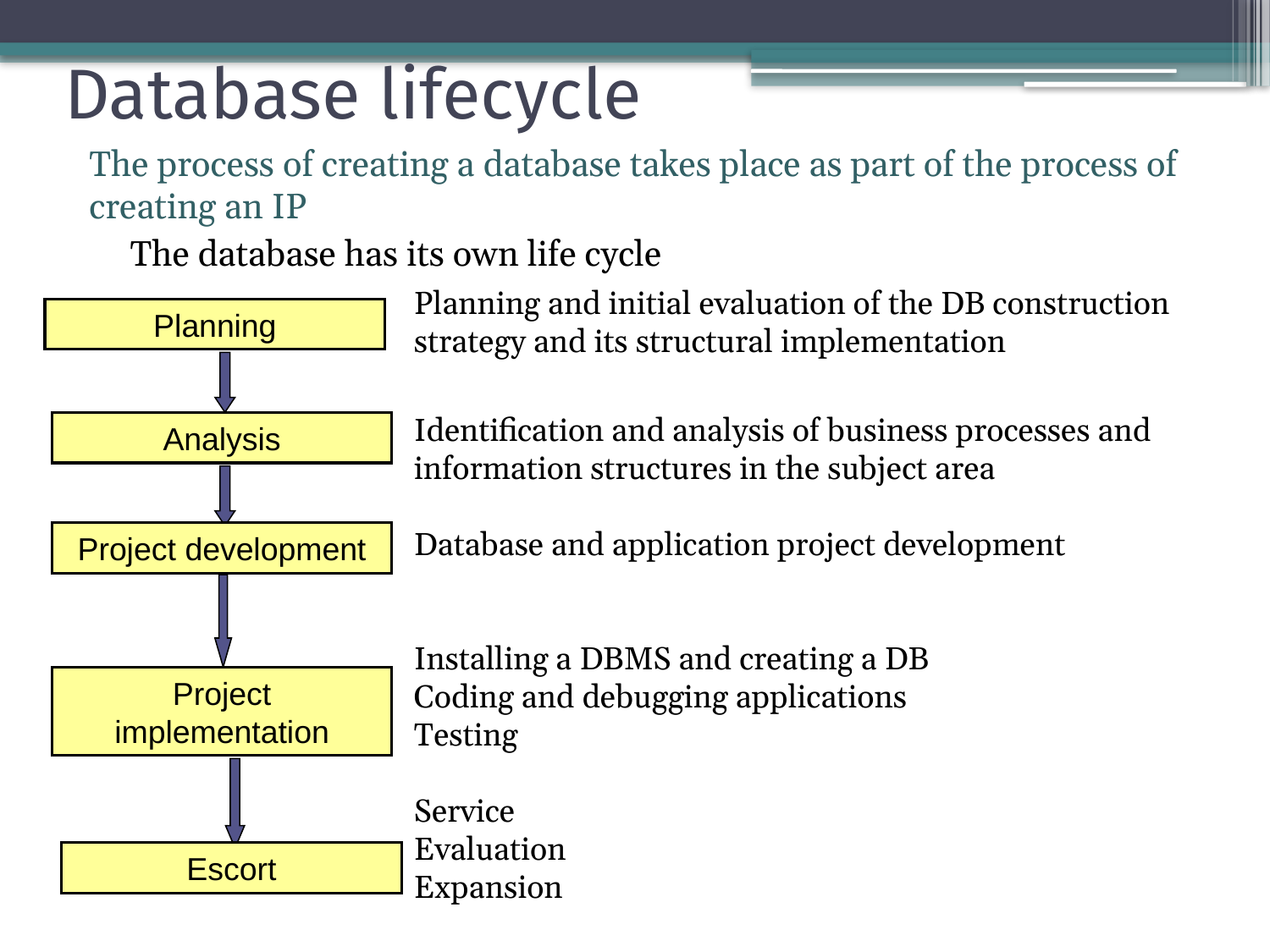

# Database lifecycle
The process of creating a database takes place as part of the process of creating an IP
The database has its own life cycle
Planning and initial evaluation of the DB construction strategy and its structural implementation

Identification and analysis of business processes and information structures in the subject area

Database and application project development

Installing a DBMS and creating a DB
Coding and debugging applications
Testing

Service
Evaluation
Expansion
Planning

Analysis

Project development

Project implementation

Escort